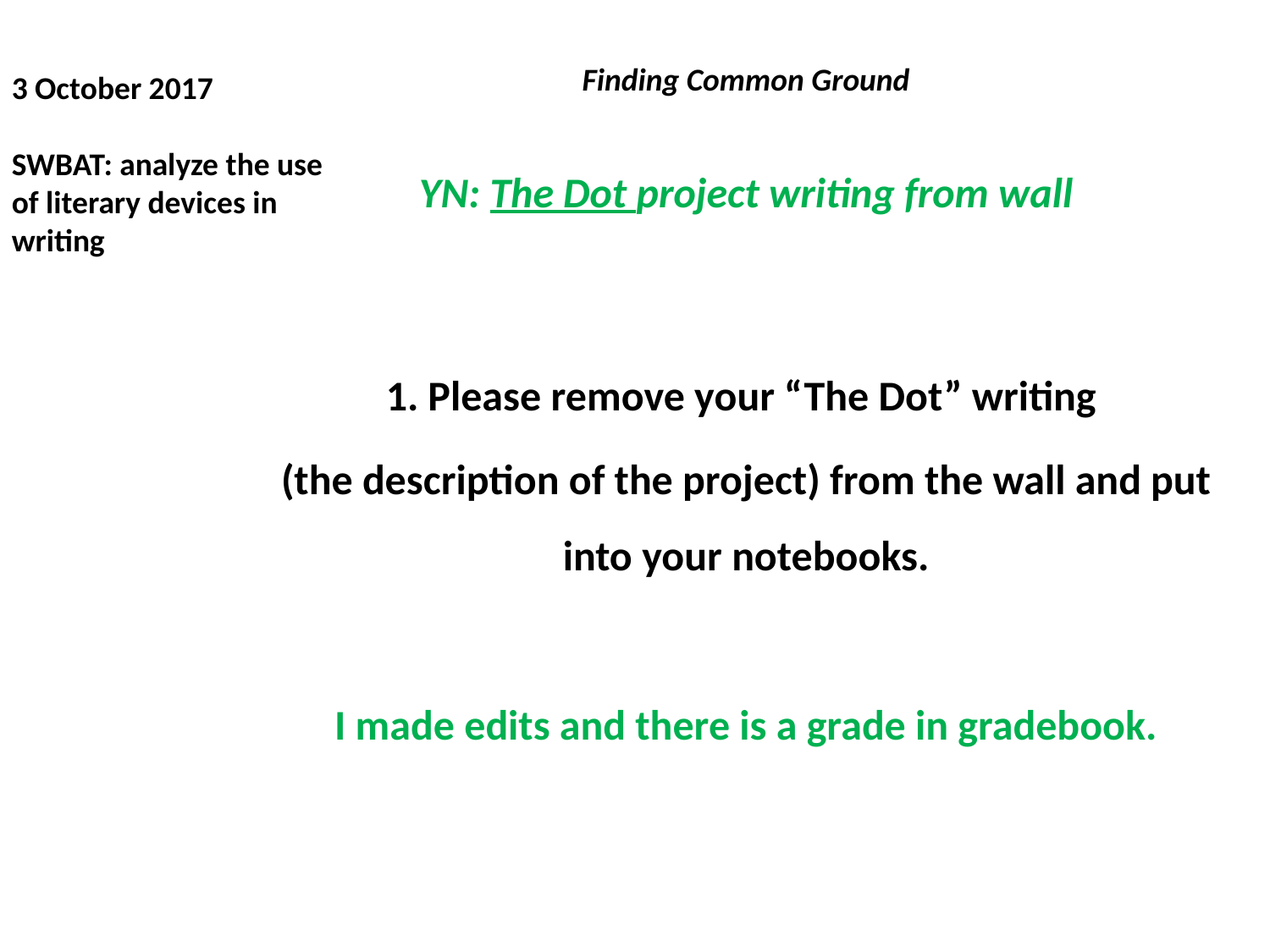

# 3 October 2017 SWBAT: analyze the use of literary devices in writing
Finding Common Ground

YN: The Dot project writing from wall

1. Please remove your “The Dot” writing
(the description of the project) from the wall and put into your notebooks.

I made edits and there is a grade in gradebook.